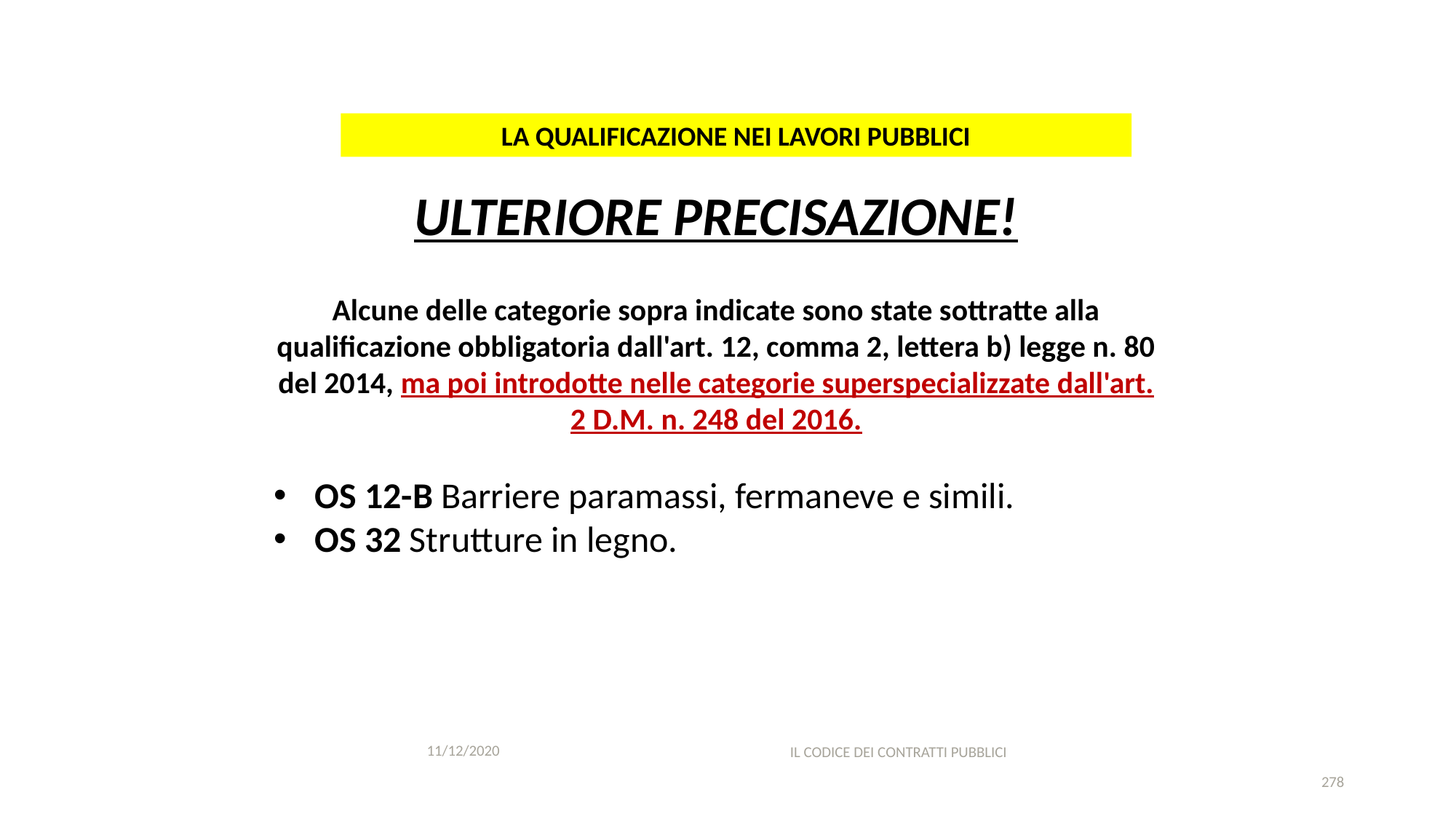

#
LA QUALIFICAZIONE NEI LAVORI PUBBLICI

ULTERIORE PRECISAZIONE!

Alcune delle categorie sopra indicate sono state sottratte alla qualificazione obbligatoria dall'art. 12, comma 2, lettera b) legge n. 80 del 2014, ma poi introdotte nelle categorie superspecializzate dall'art. 2 D.M. n. 248 del 2016.

OS 12-B Barriere paramassi, fermaneve e simili.
OS 32 Strutture in legno.

11/12/2020
IL CODICE DEI CONTRATTI PUBBLICI
278